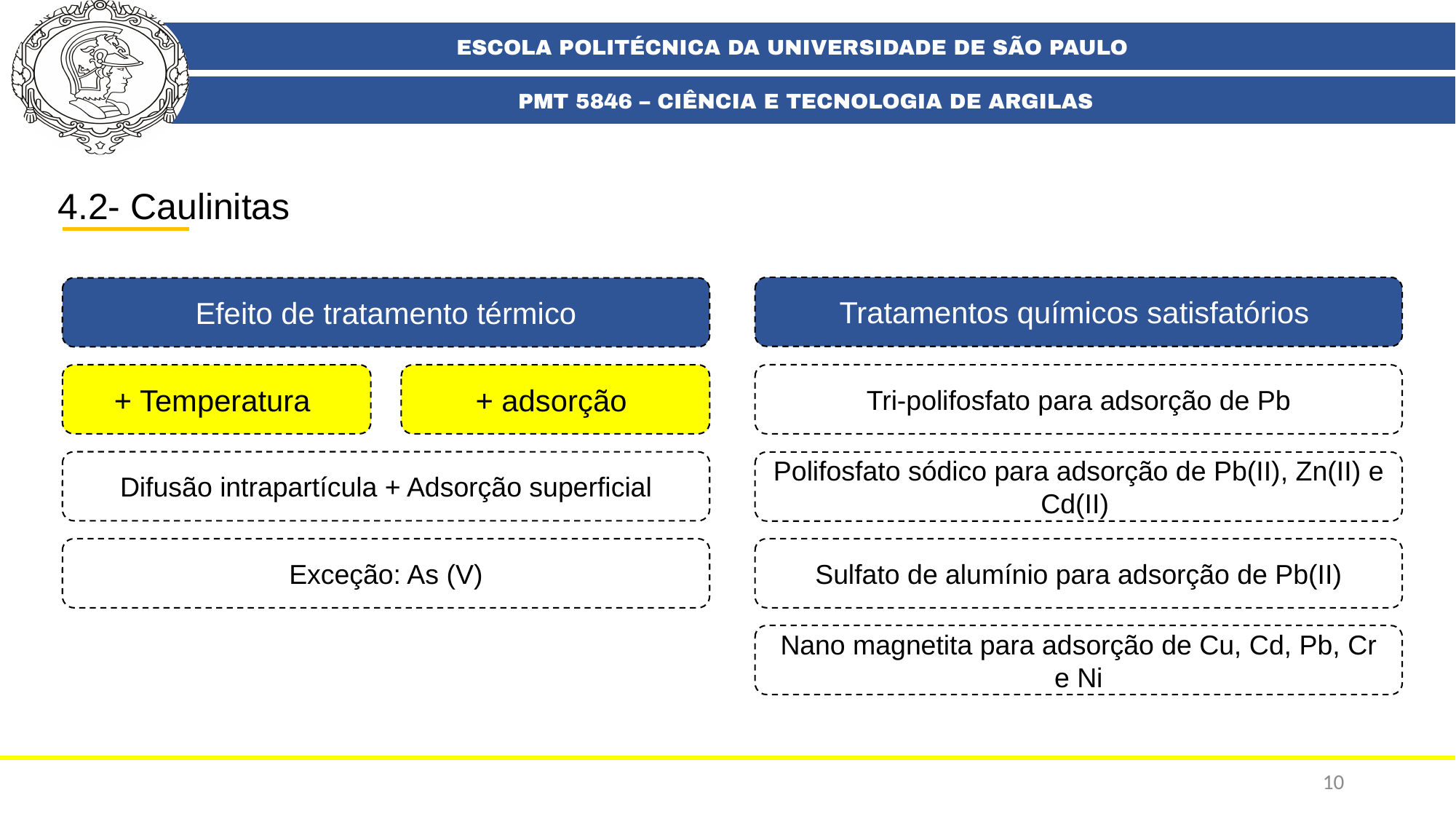

ESCOLA POLITÉCNICA DA UNIVERSIDADE DE SÃO PAULO
PMT 5846 – CIÊNCIA E TECNOLOGIA DE ARGILAS
4.2- Caulinitas
Tratamentos químicos satisfatórios
Efeito de tratamento térmico
+ Temperatura
+ adsorção
Tri-polifosfato para adsorção de Pb
Difusão intrapartícula + Adsorção superficial
Polifosfato sódico para adsorção de Pb(II), Zn(II) e Cd(II)
Exceção: As (V)
Sulfato de alumínio para adsorção de Pb(II)
Nano magnetita para adsorção de Cu, Cd, Pb, Cr e Ni
10